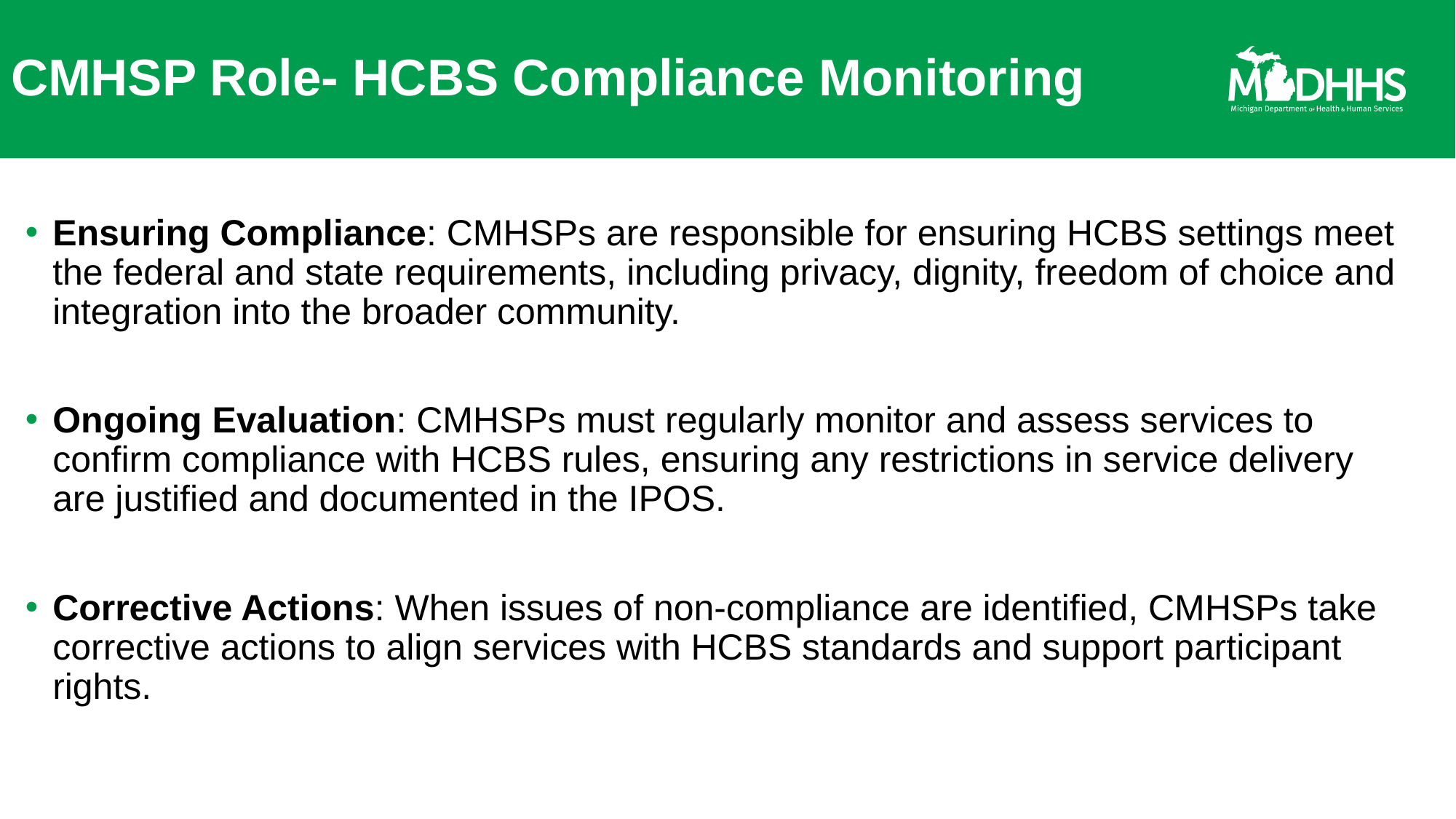

# CMHSP Role- HCBS Compliance Monitoring
Ensuring Compliance: CMHSPs are responsible for ensuring HCBS settings meet the federal and state requirements, including privacy, dignity, freedom of choice and integration into the broader community.

Ongoing Evaluation: CMHSPs must regularly monitor and assess services to confirm compliance with HCBS rules, ensuring any restrictions in service delivery   are justified and documented in the IPOS.

Corrective Actions: When issues of non-compliance are identified, CMHSPs take corrective actions to align services with HCBS standards and support participant rights.